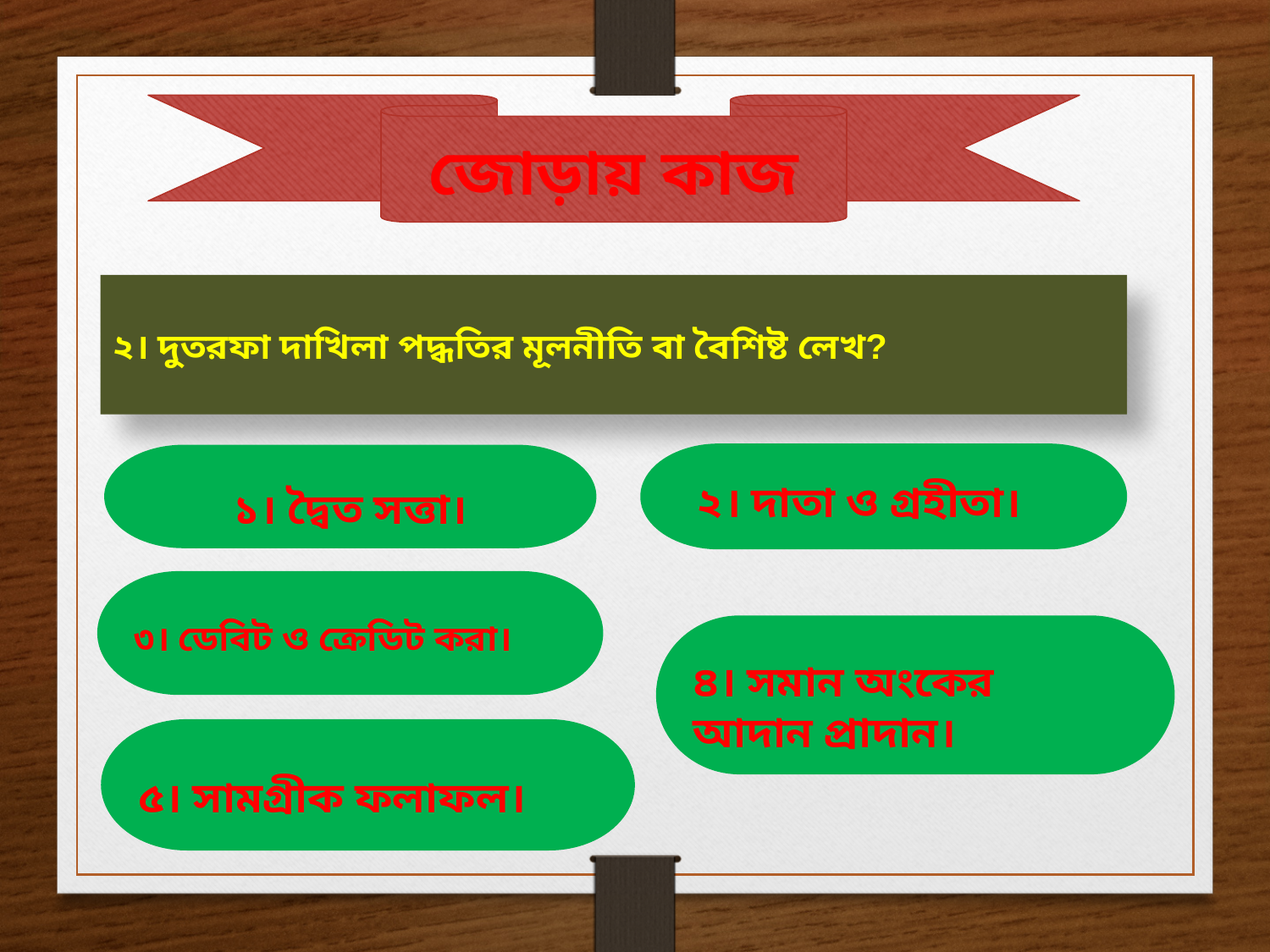

জোড়ায় কাজ

২। দুতরফা দাখিলা পদ্ধতির মূলনীতি বা বৈশিষ্ট লেখ?

  ২। দাতা ও গ্রহীতা।

১। দ্বৈত সত্তা।

৩। ডেবিট ও ক্রেডিট করা।

৪। সমান অংকের    আদান প্রাদান।

৫। সামগ্রীক ফলাফল।